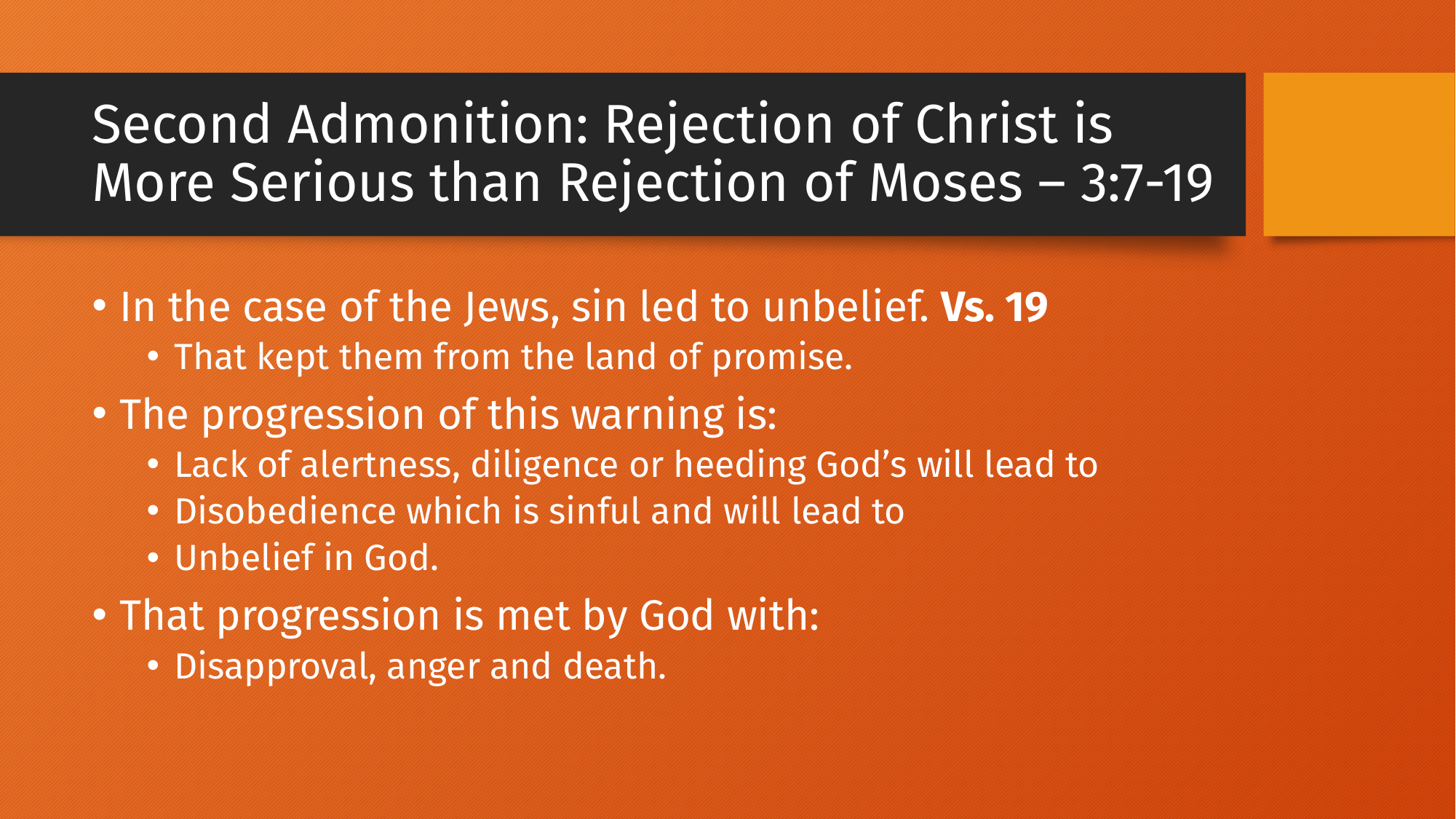

# Second Admonition: Rejection of Christ is More Serious than Rejection of Moses – 3:7-19
In the case of the Jews, sin led to unbelief. Vs. 19
That kept them from the land of promise.
The progression of this warning is:
Lack of alertness, diligence or heeding God’s will lead to
Disobedience which is sinful and will lead to
Unbelief in God.
That progression is met by God with:
Disapproval, anger and death.